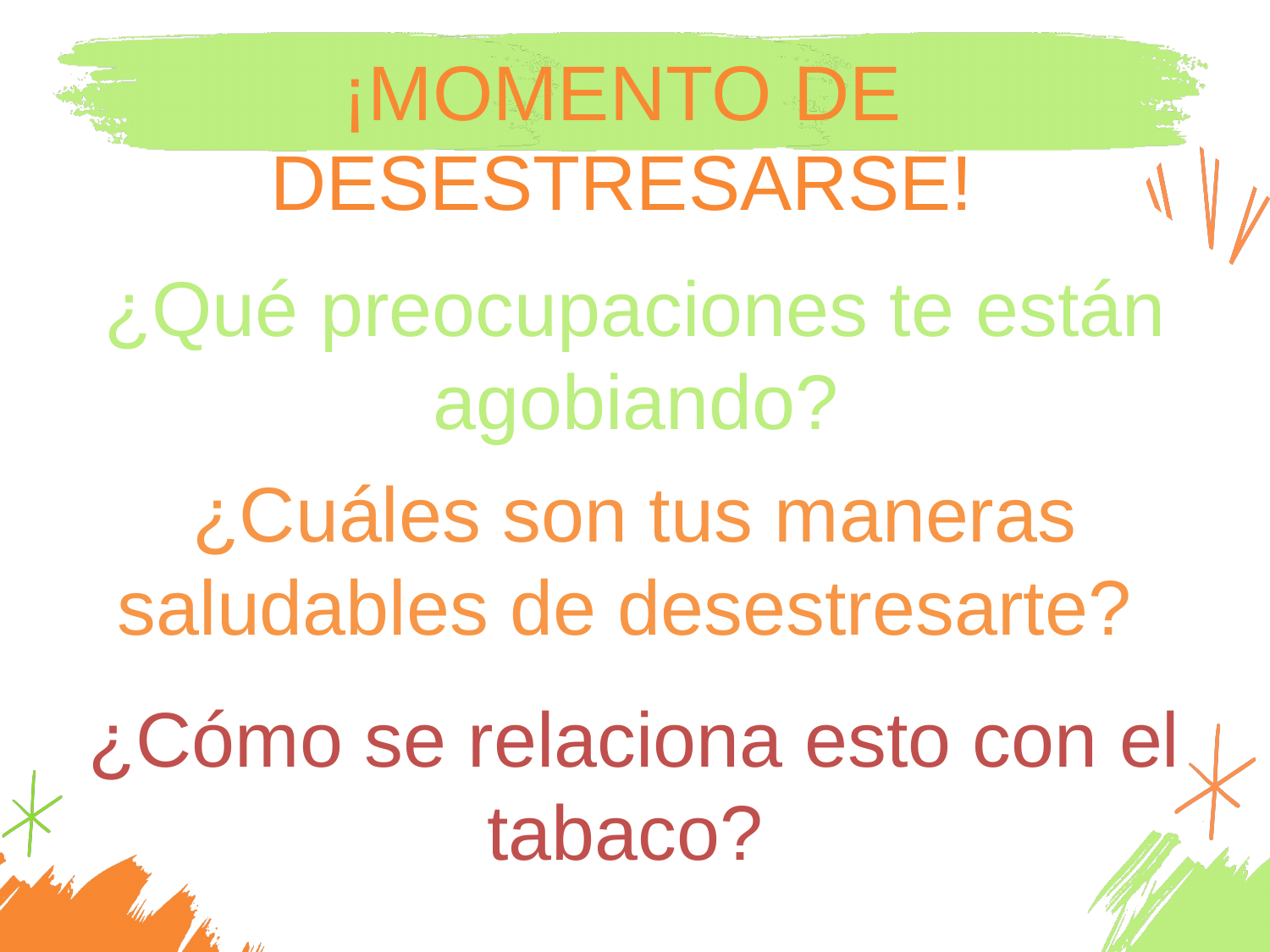

¡MOMENTO DE DESESTRESARSE!

¿Qué preocupaciones te están agobiando?

¿Cuáles son tus maneras saludables de desestresarte?

¿Cómo se relaciona esto con el tabaco?